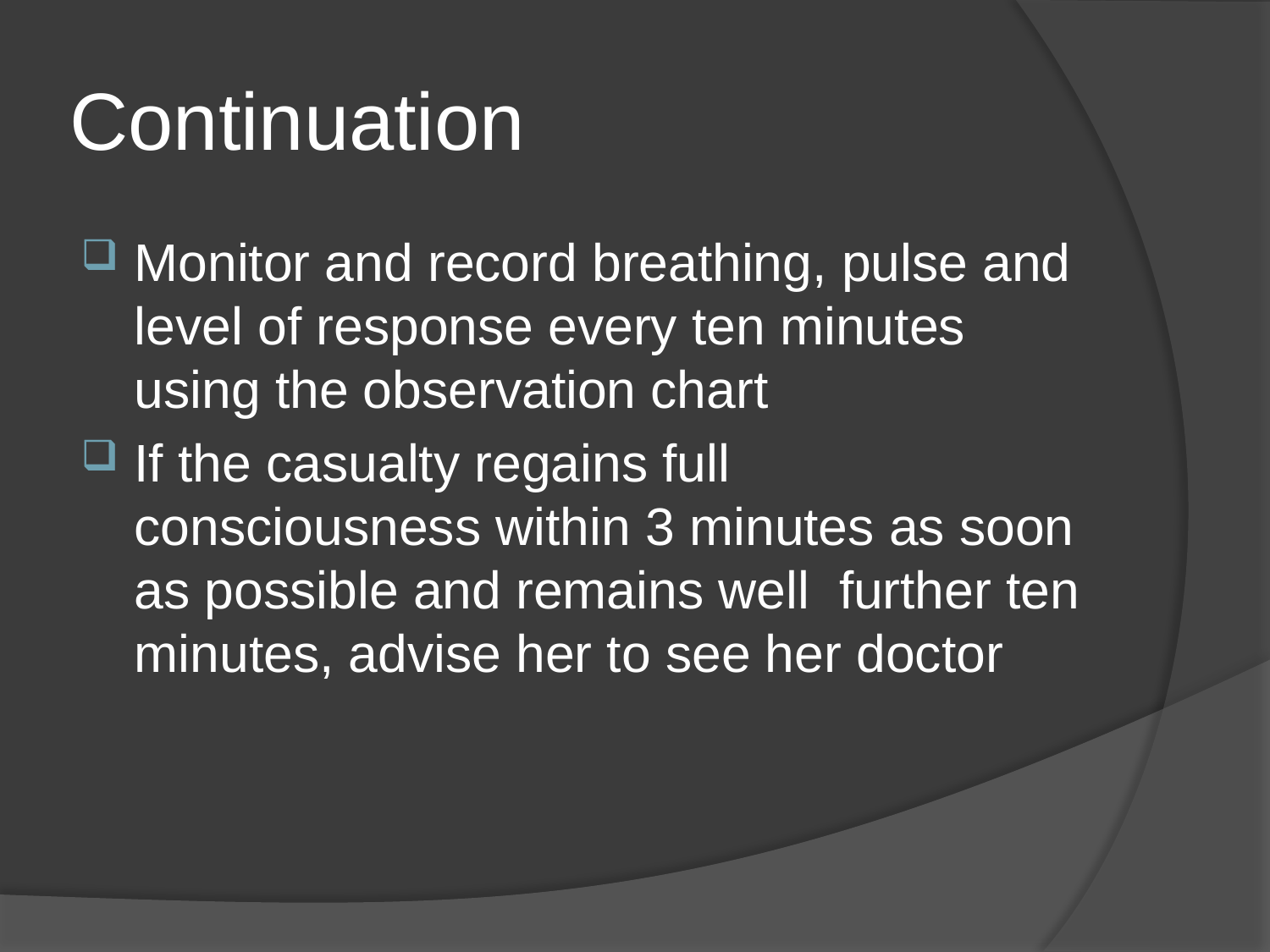

# Continuation
Monitor and record breathing, pulse and level of response every ten minutes using the observation chart
If the casualty regains full consciousness within 3 minutes as soon as possible and remains well  further ten minutes, advise her to see her doctor